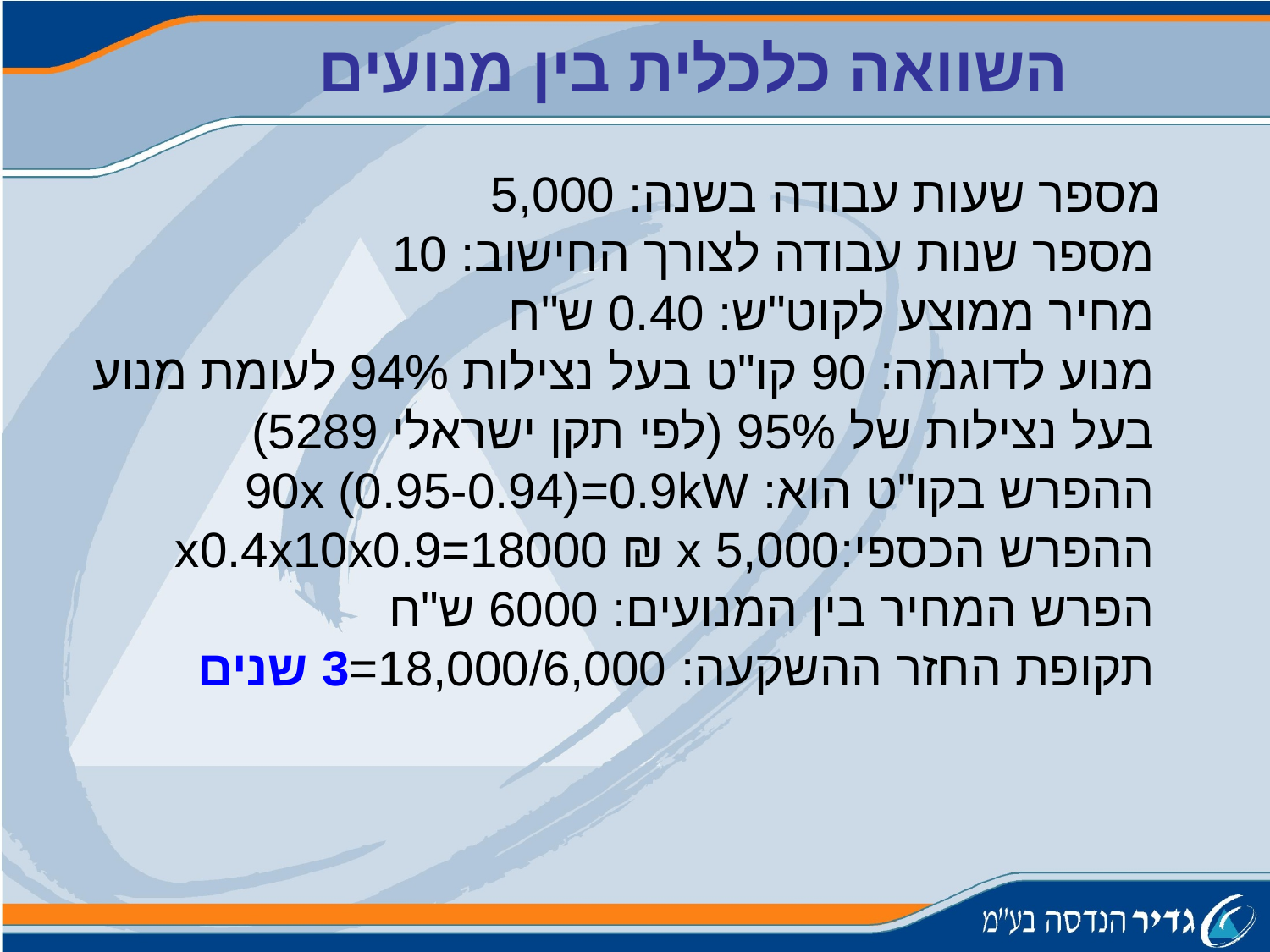

השוואה כלכלית בין מנועים
   מספר שעות עבודה בשנה: 5,000
מספר שנות עבודה לצורך החישוב: 10
מחיר ממוצע לקוט"ש: 0.40 ש"ח
מנוע לדוגמה: 90 קו"ט בעל נצילות 94% לעומת מנוע בעל נצילות של 95% (לפי תקן ישראלי 5289)
ההפרש בקו"ט הוא: 90x (0.95-0.94)=0.9kW
ההפרש הכספי:x0.4x10x0.9=18000 ₪ x 5,000
הפרש המחיר בין המנועים: 6000 ש"ח
תקופת החזר ההשקעה: 18,000/6,000=3 שנים